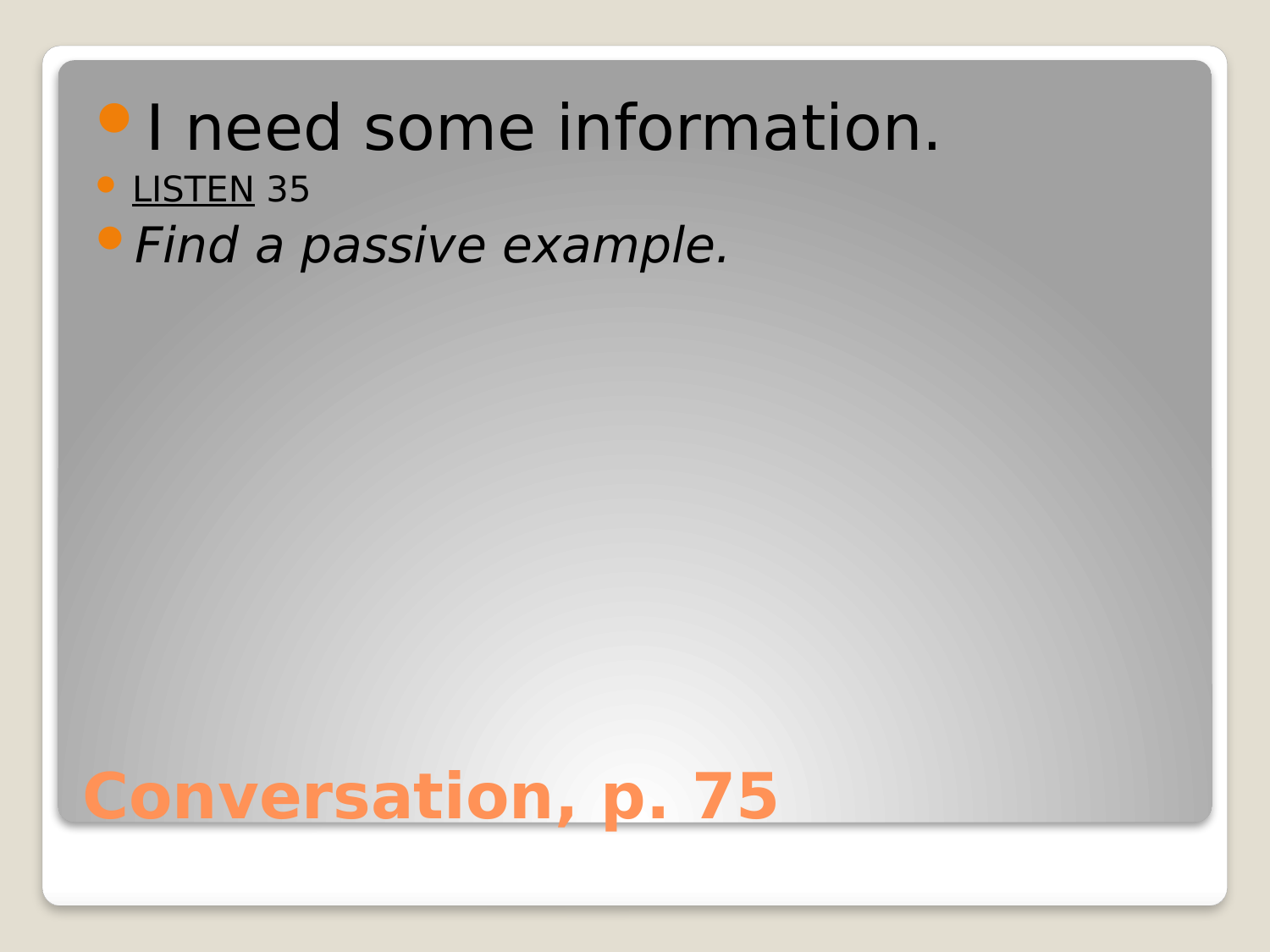

I need some information.
LISTEN 35
Find a passive example.
# Conversation, p. 75